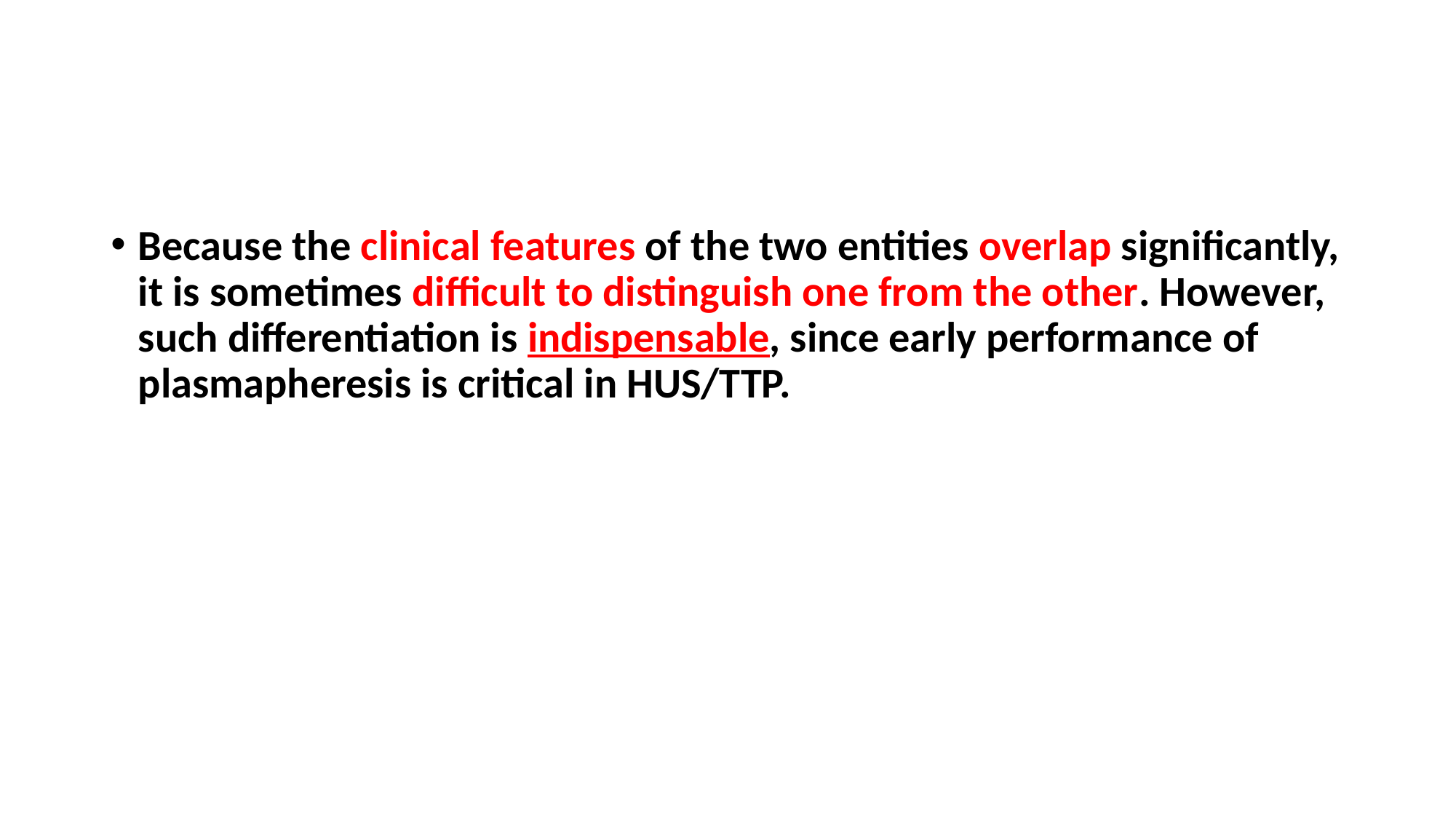

#
Because the clinical features of the two entities overlap significantly, it is sometimes difficult to distinguish one from the other. However, such differentiation is indispensable, since early performance of plasmapheresis is critical in HUS/TTP.